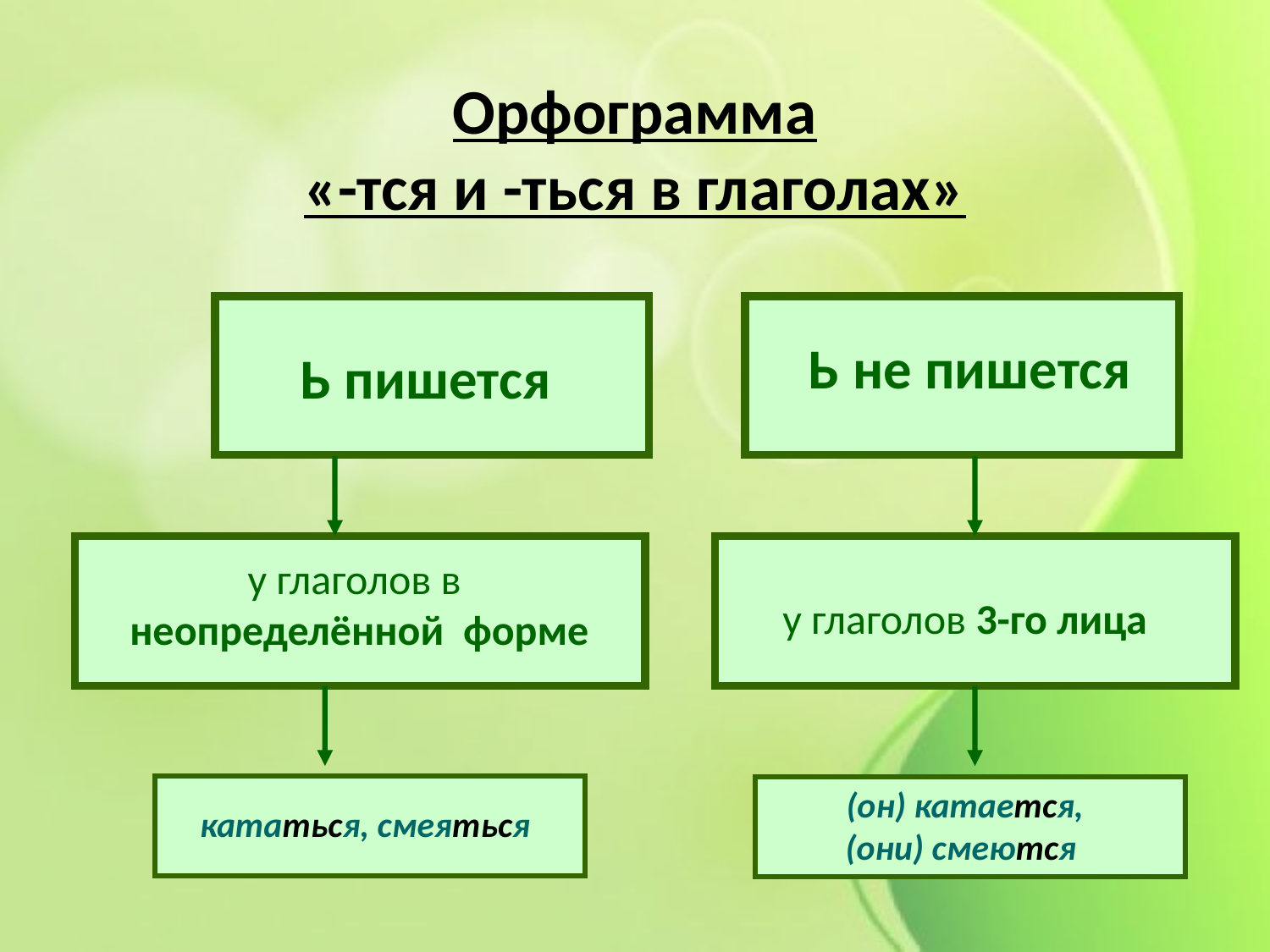

Орфограмма
«-тся и -ться в глаголах»

Ь не пишется
Ь пишется

у глаголов в
неопределённой  форме
у глаголов 3-го лица

(он) катается,
(они) смеются

кататься, смеяться